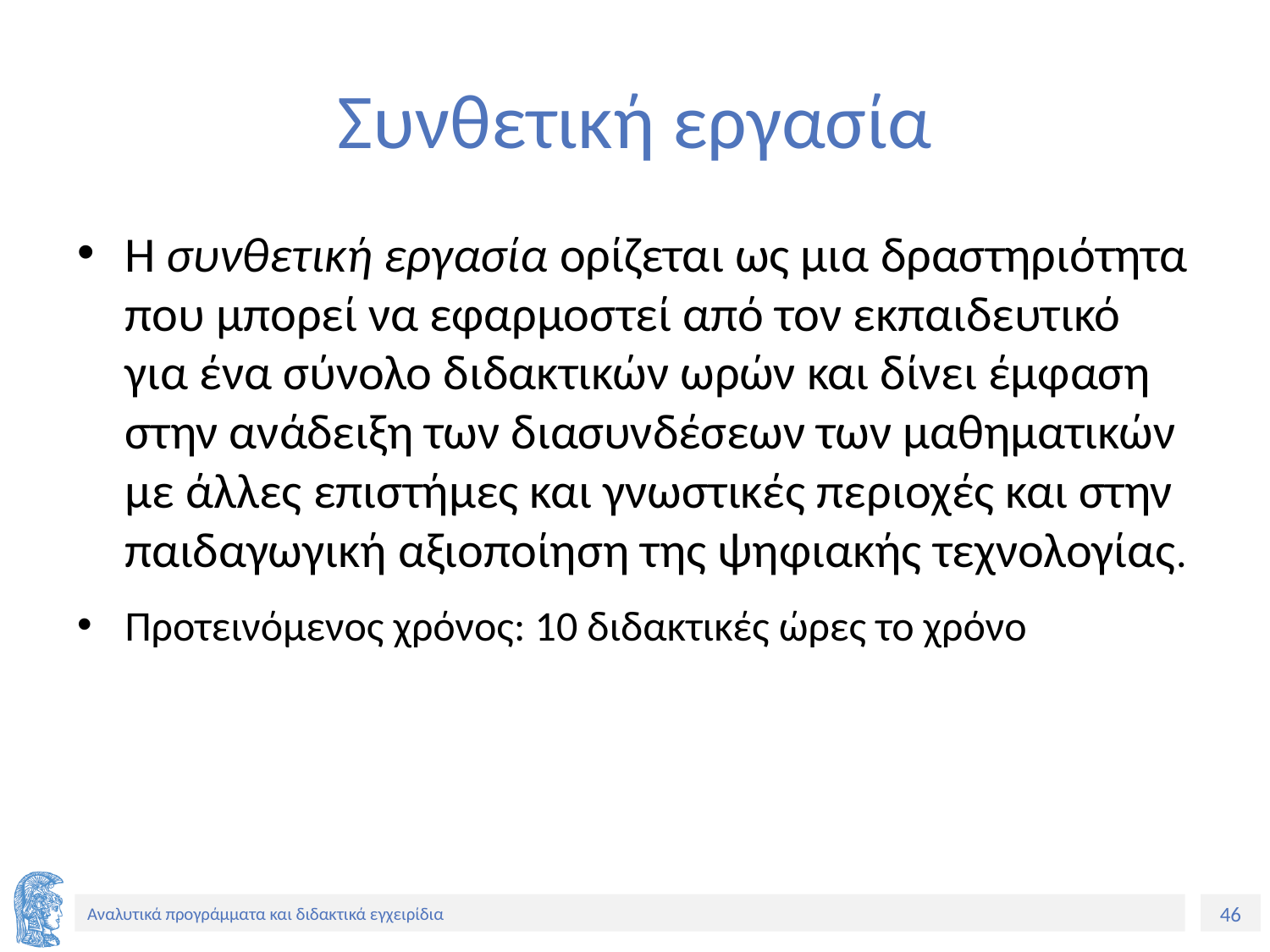

# Συνθετική εργασία
Η συνθετική εργασία ορίζεται ως μια δραστηριότητα που μπορεί να εφαρμοστεί από τον εκπαιδευτικό για ένα σύνολο διδακτικών ωρών και δίνει έμφαση στην ανάδειξη των διασυνδέσεων των μαθηματικών με άλλες επιστήμες και γνωστικές περιοχές και στην παιδαγωγική αξιοποίηση της ψηφιακής τεχνολογίας.
Προτεινόμενος χρόνος: 10 διδακτικές ώρες το χρόνο